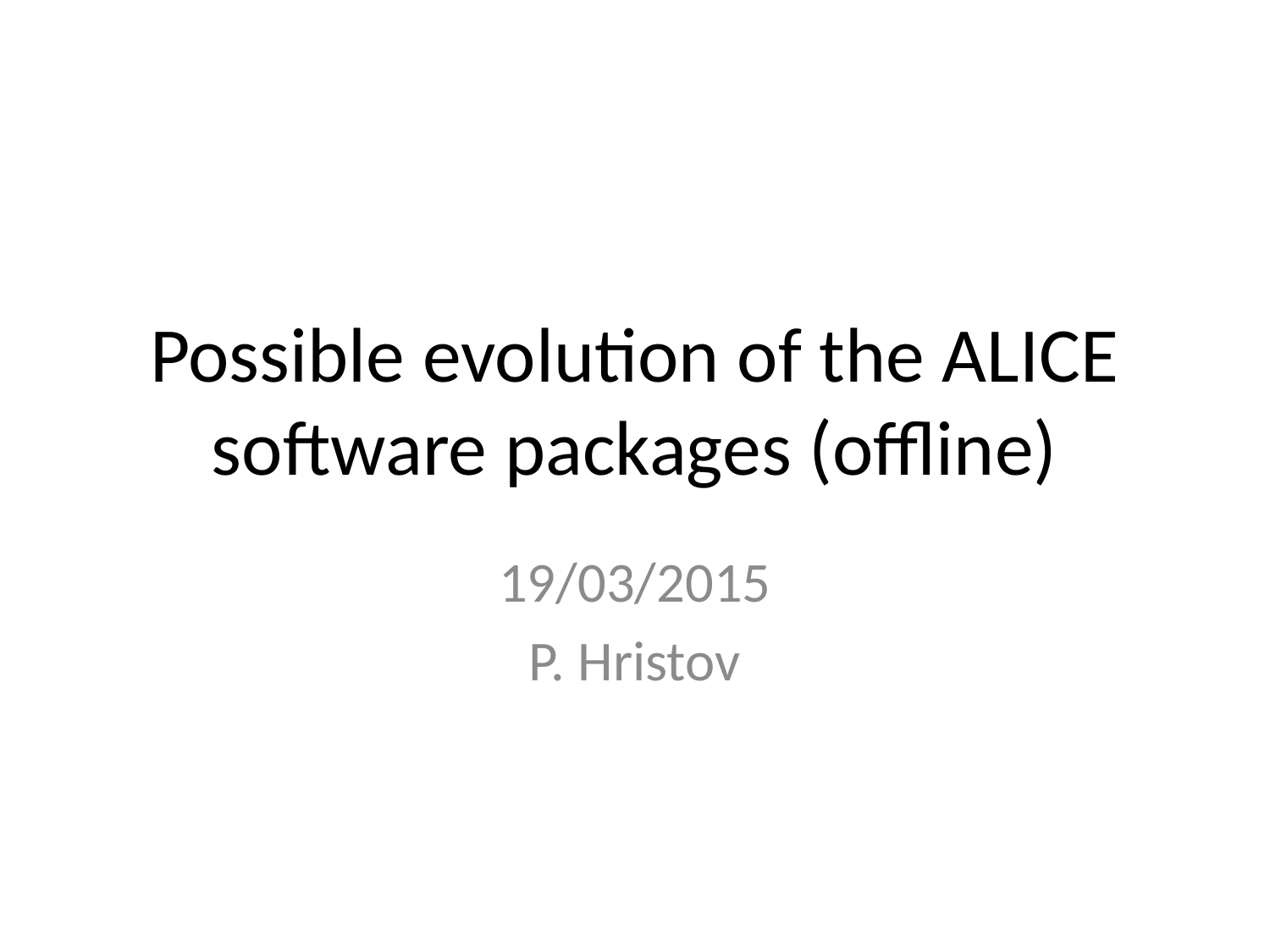

# Possible evolution of the ALICE software packages (offline)
19/03/2015
P. Hristov